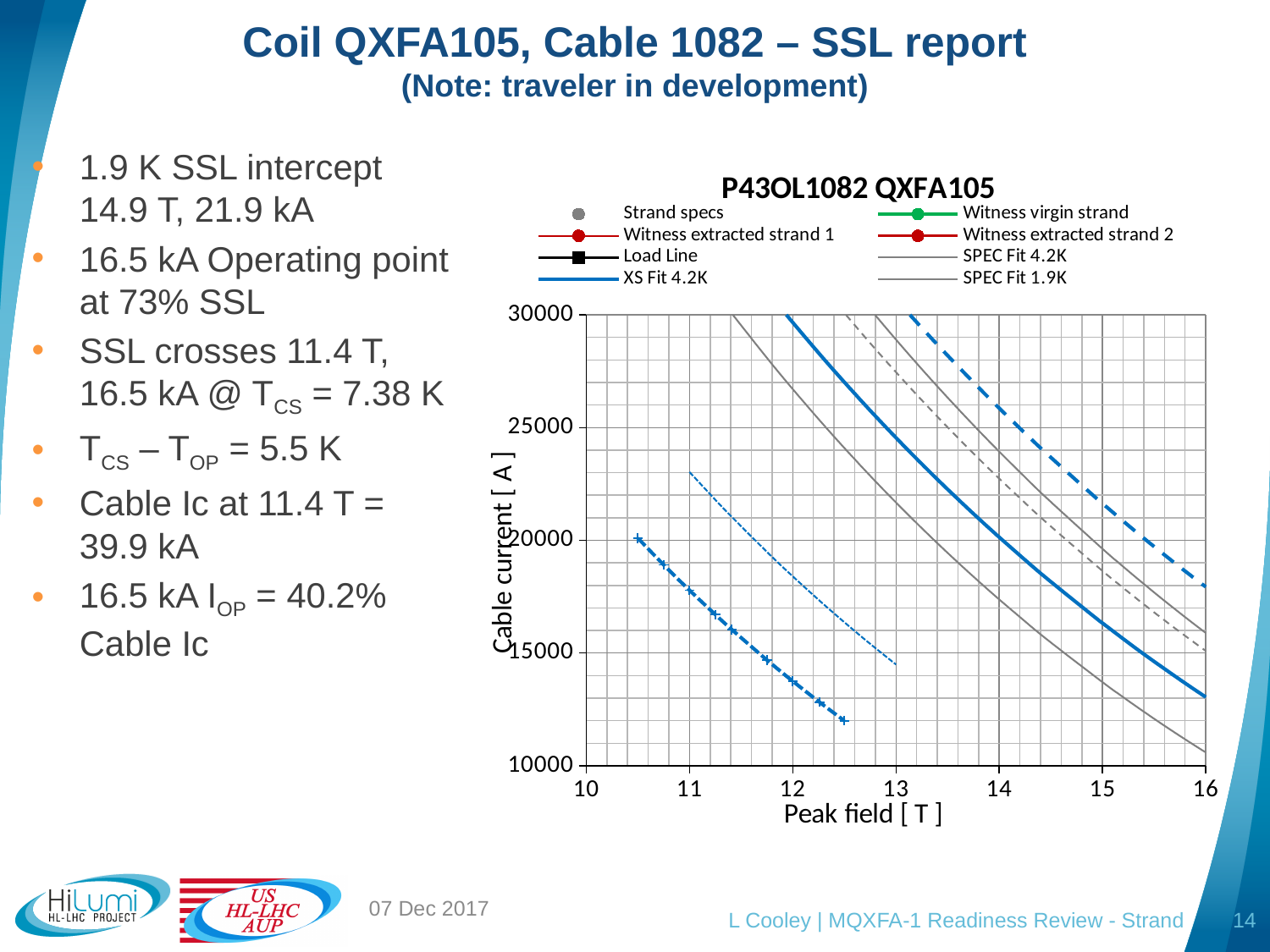

# Coil QXFA105, Cable 1082 – SSL report (Note: traveler in development)

### Chart:

| Category | Strand specs |  |  |  |  |  | XS Fit 4.2K |  |  | Cable 1.9K (-4.16%) | OP (7.38K) | 108% OP (6.41K) |
|---|---|---|---|---|---|---|---|---|---|---|---|---|
1.9 K SSL intercept  14.9 T, 21.9 kA
16.5 kA Operating point at 73% SSL
SSL crosses 11.4 T, 16.5 kA @ TCS = 7.38 K
TCS – TOP = 5.5 K
Cable Ic at 11.4 T = 39.9 kA
16.5 kA IOP = 40.2% Cable Ic
07 Dec 2017
L Cooley | MQXFA-1 Readiness Review - Strand
14